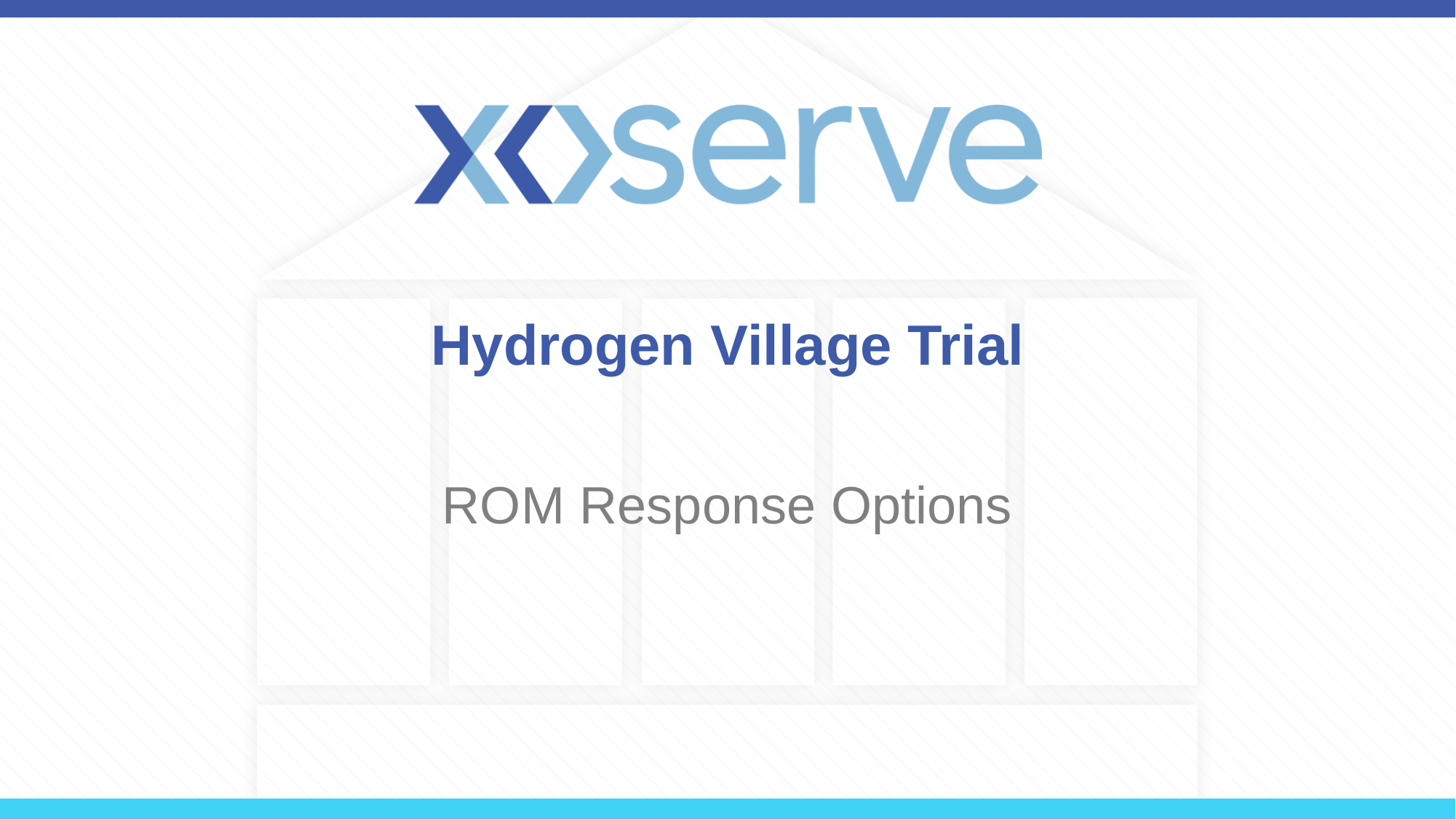

# Hydrogen Village Trial
ROM Response Options